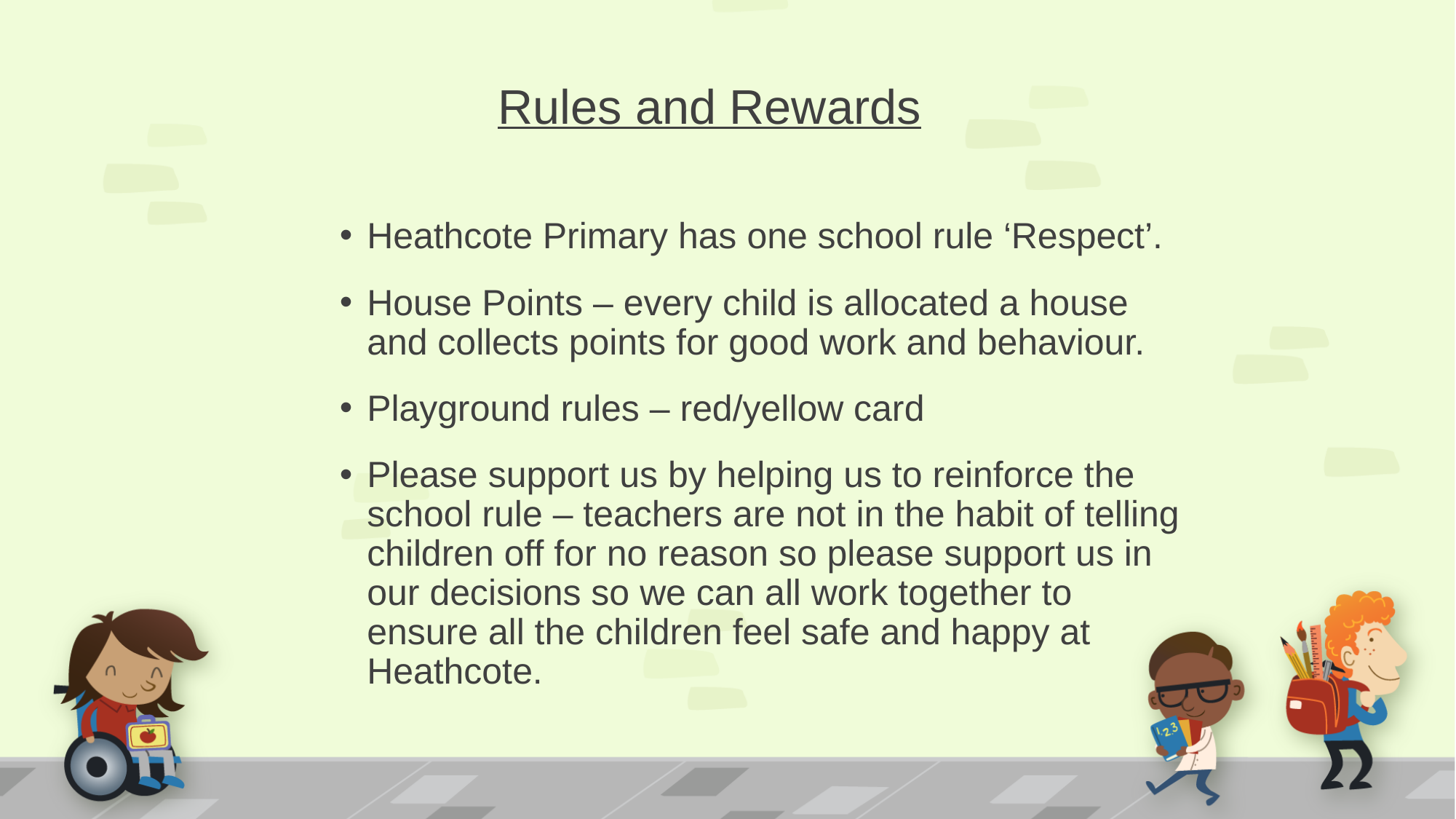

# Rules and Rewards
Heathcote Primary has one school rule ‘Respect’.
House Points – every child is allocated a house and collects points for good work and behaviour.
Playground rules – red/yellow card
Please support us by helping us to reinforce the school rule – teachers are not in the habit of telling children off for no reason so please support us in our decisions so we can all work together to ensure all the children feel safe and happy at Heathcote.